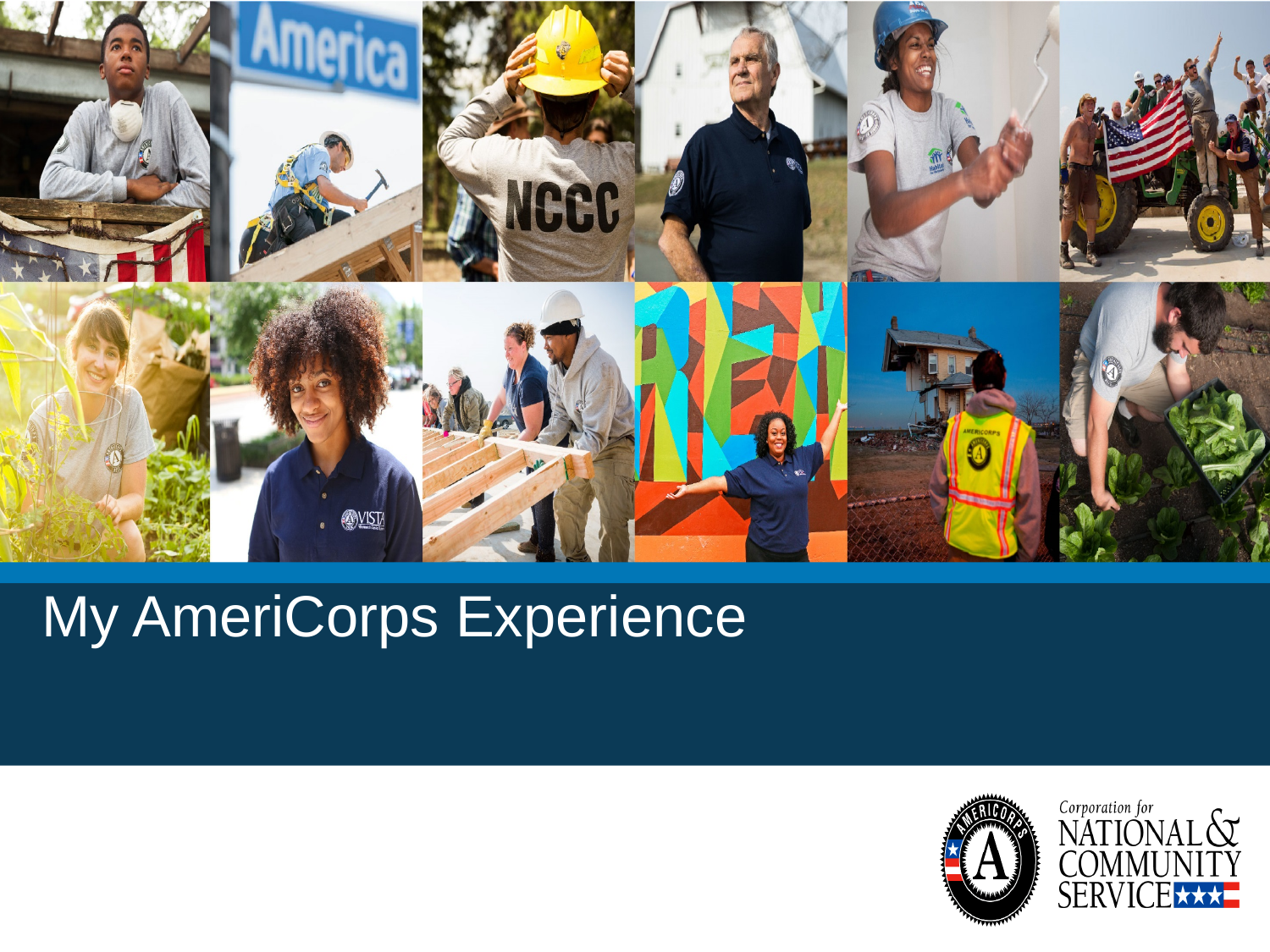

My AmeriCorps Experience
By [Inset Name Here]